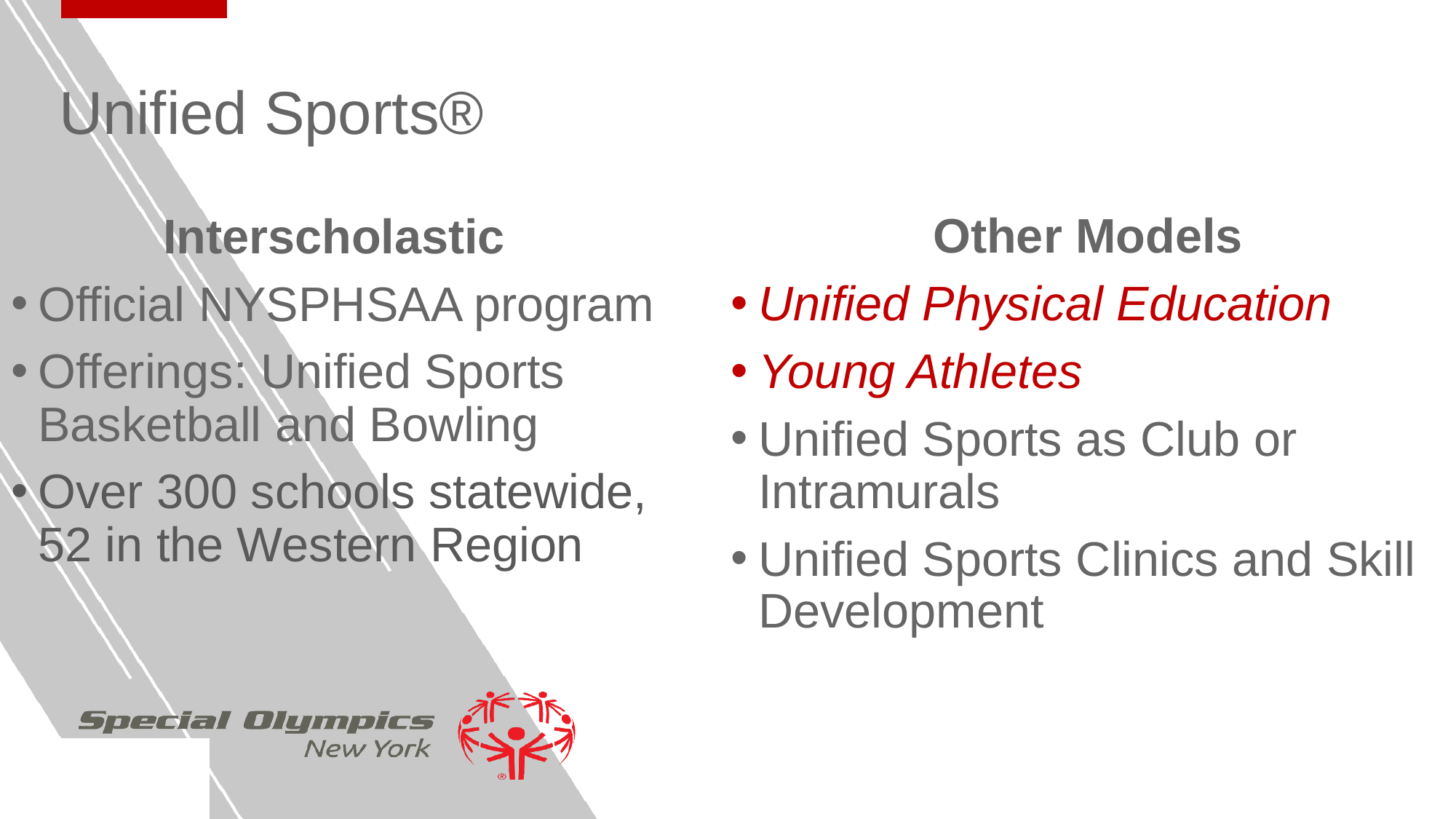

Unified Sports®
Interscholastic
Official NYSPHSAA program
Offerings: Unified Sports Basketball and Bowling
Over 300 schools statewide, 52 in the Western Region
Other Models
Unified Physical Education
Young Athletes
Unified Sports as Club or Intramurals
Unified Sports Clinics and Skill Development

8